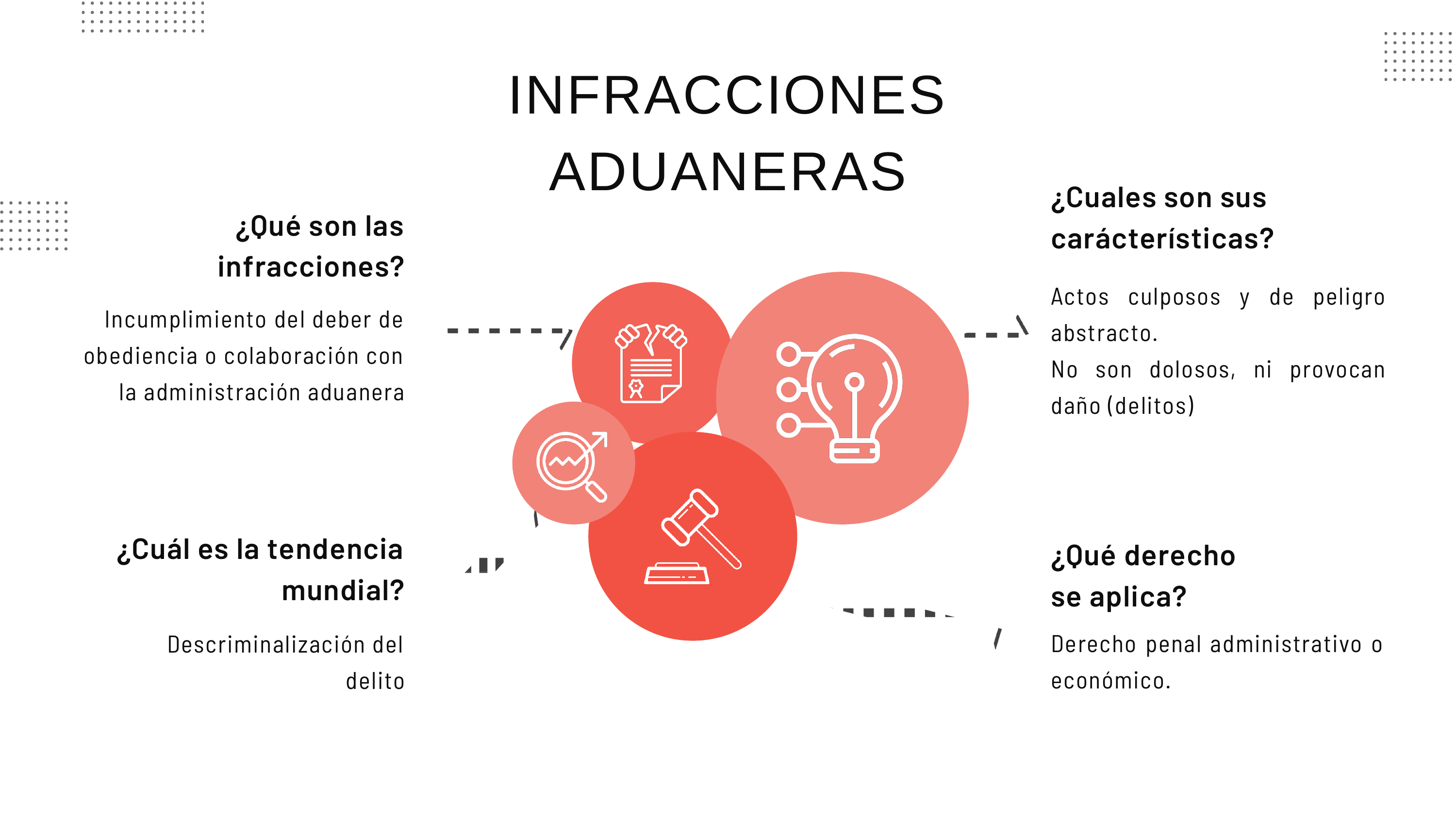

INFRACCIONES ADUANERAS
¿Cuales son sus carácterísticas?
¿Qué son las infracciones?

Actos culposos y de peligro abstracto.
No son dolosos, ni provocan daño (delitos)

Incumplimiento del deber de obediencia o colaboración con la administración aduanera

¿Cuál es la tendencia mundial?
¿Qué derecho se aplica?

Derecho penal administrativo o económico.

Descriminalización del delito